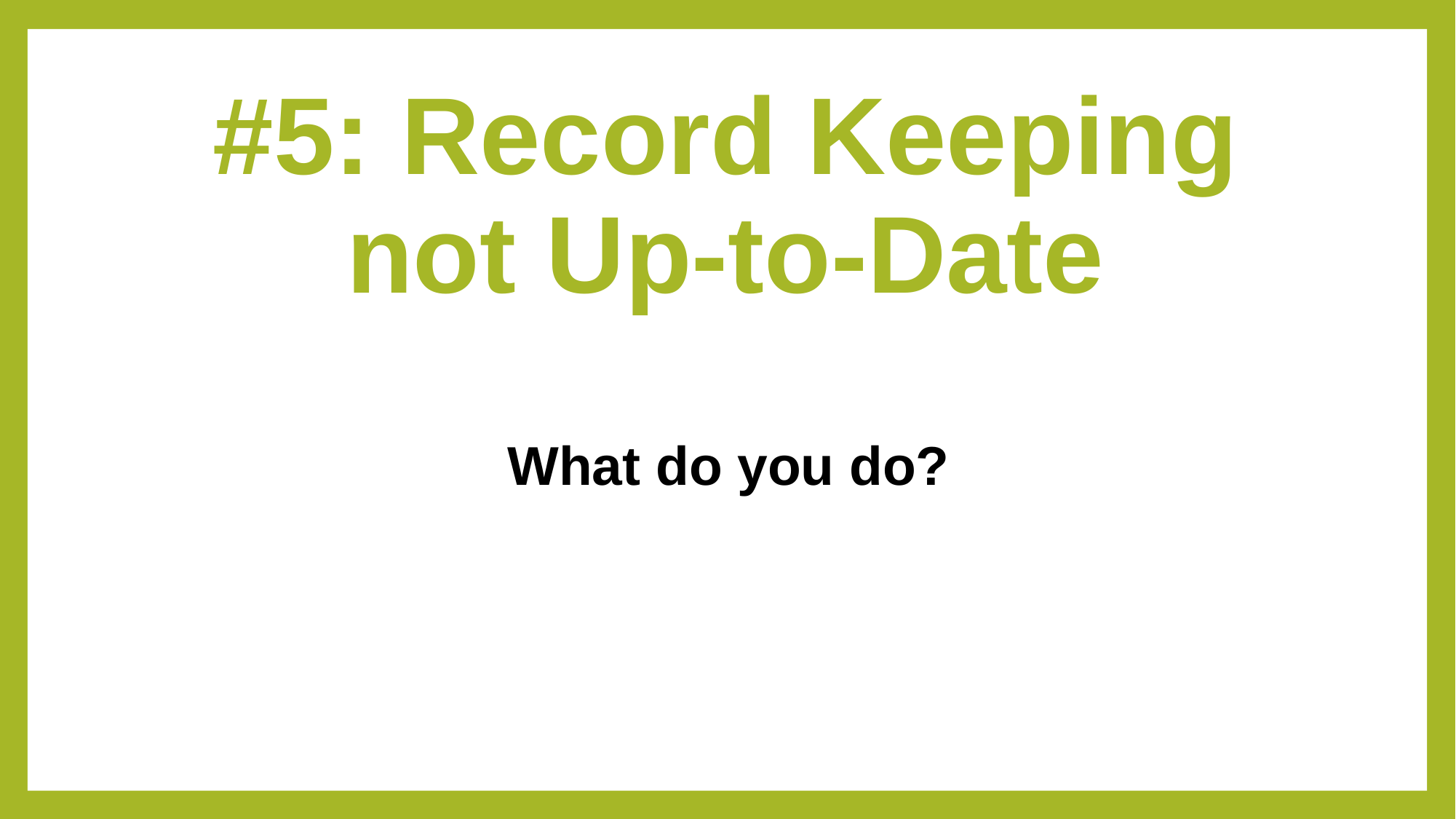

# #5: Record Keeping not Up-to-Date

What do you do?